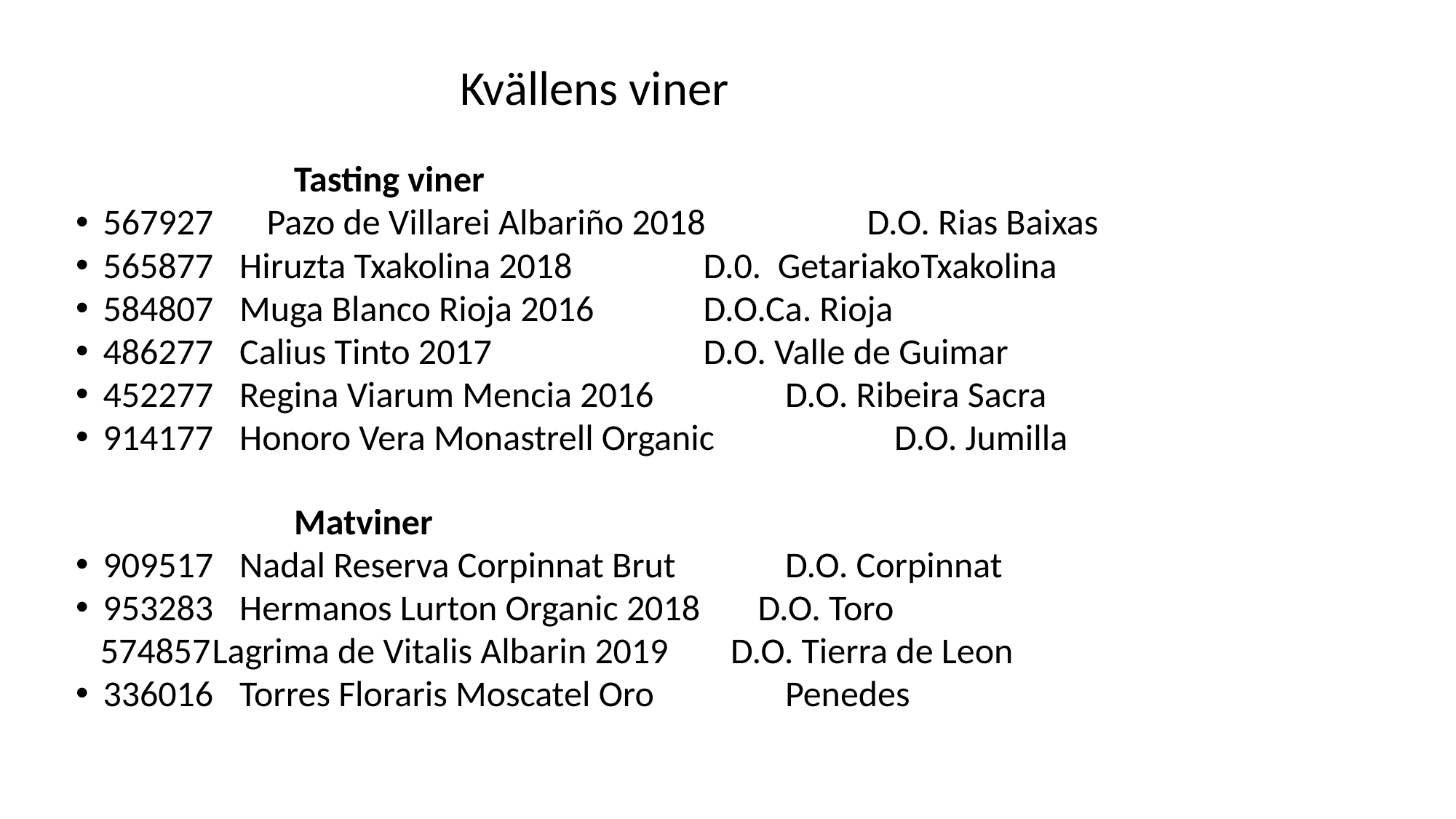

# Kvällens viner

Tasting viner
567927      	Pazo de Villarei Albariño 2018	            		D.O. Rias Baixas
565877	Hiruzta Txakolina 2018 		    	  	D.0.  GetariakoTxakolina
584807	Muga Blanco Rioja 2016		    		D.O.Ca. Rioja
486277	Calius Tinto 2017		               		D.O. Valle de Guimar
452277	Regina Viarum Mencia 2016	   	    		D.O. Ribeira Sacra
914177	Honoro Vera Monastrell Organic  	             		D.O. Jumilla

Matviner
909517	Nadal Reserva Corpinnat Brut				D.O. Corpinnat
953283	Hermanos Lurton Organic 2018			D.O. Toro
   574857	Lagrima de Vitalis Albarin 2019			D.O. Tierra de Leon
336016	Torres Floraris Moscatel Oro		    		Penedes